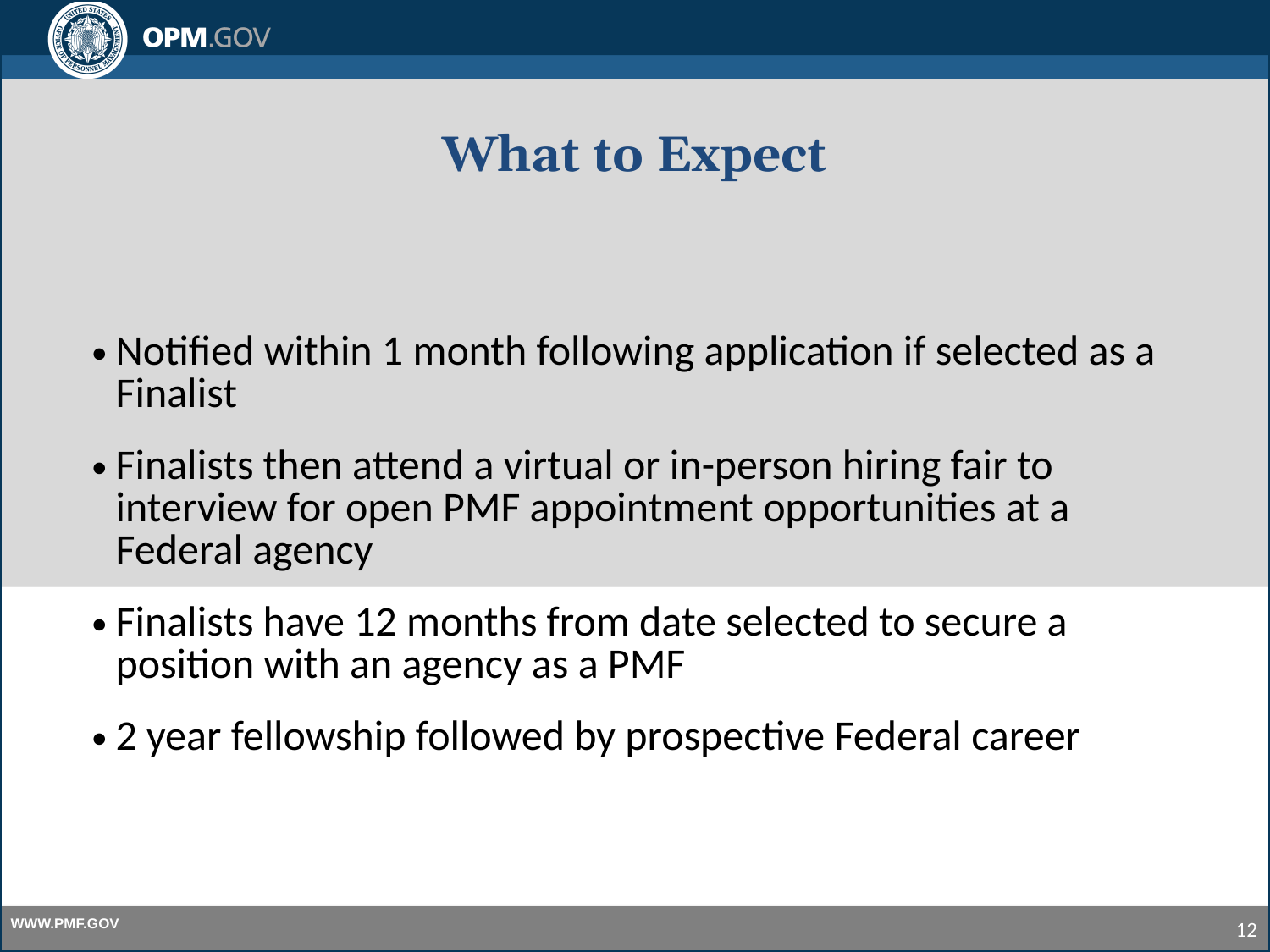

What to Expect
Notified within 1 month following application if selected as a Finalist
Finalists then attend a virtual or in-person hiring fair to interview for open PMF appointment opportunities at a Federal agency
Finalists have 12 months from date selected to secure a position with an agency as a PMF
2 year fellowship followed by prospective Federal career
12